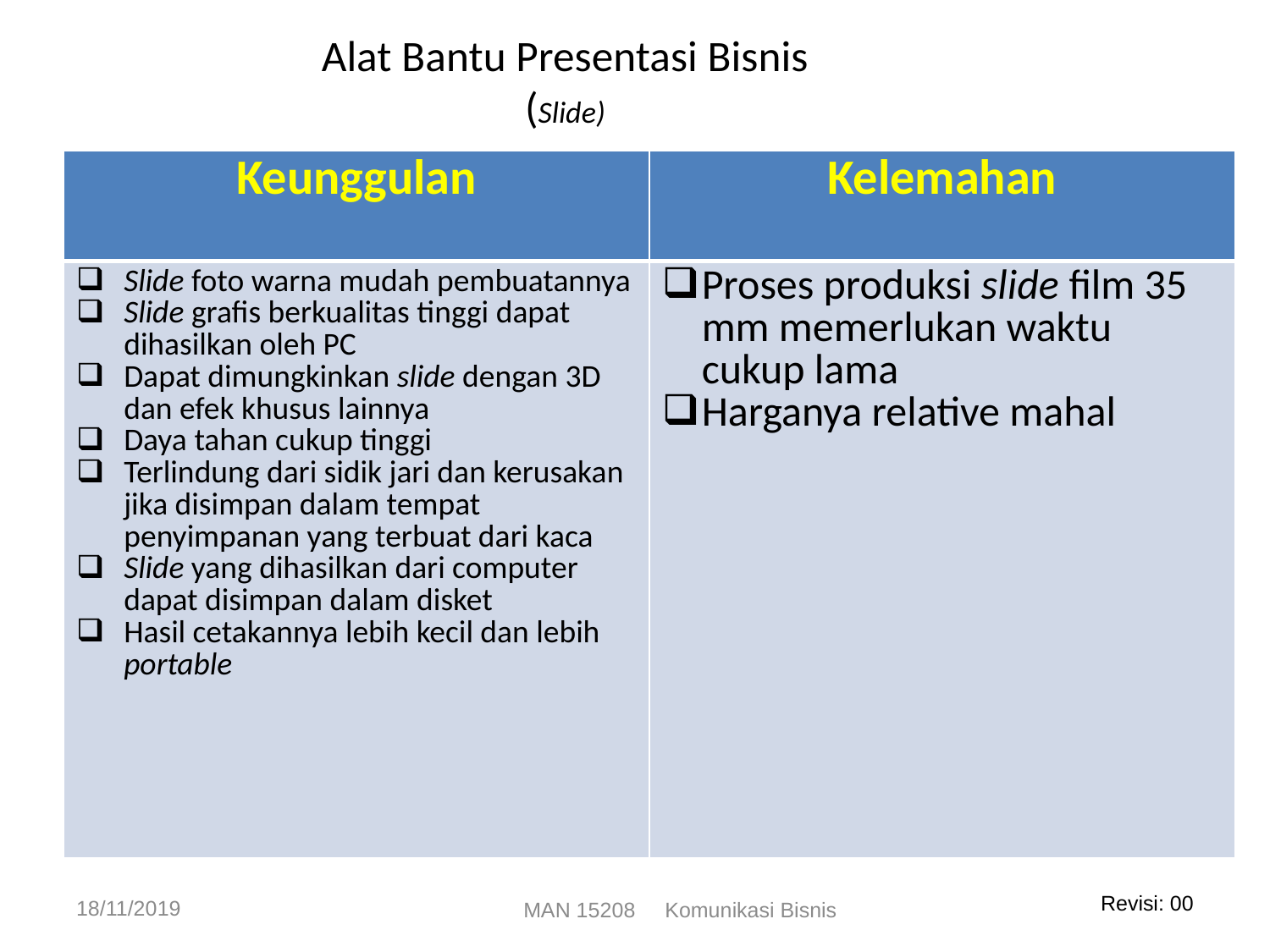

Alat Bantu Presentasi Bisnis
(Slide)
| Keunggulan | Kelemahan |
| --- | --- |
| Slide foto warna mudah pembuatannya Slide grafis berkualitas tinggi dapat dihasilkan oleh PC Dapat dimungkinkan slide dengan 3D dan efek khusus lainnya Daya tahan cukup tinggi Terlindung dari sidik jari dan kerusakan jika disimpan dalam tempat penyimpanan yang terbuat dari kaca Slide yang dihasilkan dari computer dapat disimpan dalam disket Hasil cetakannya lebih kecil dan lebih portable | Proses produksi slide film 35 mm memerlukan waktu cukup lama Harganya relative mahal |
18/11/2019
MAN 15208     Komunikasi Bisnis